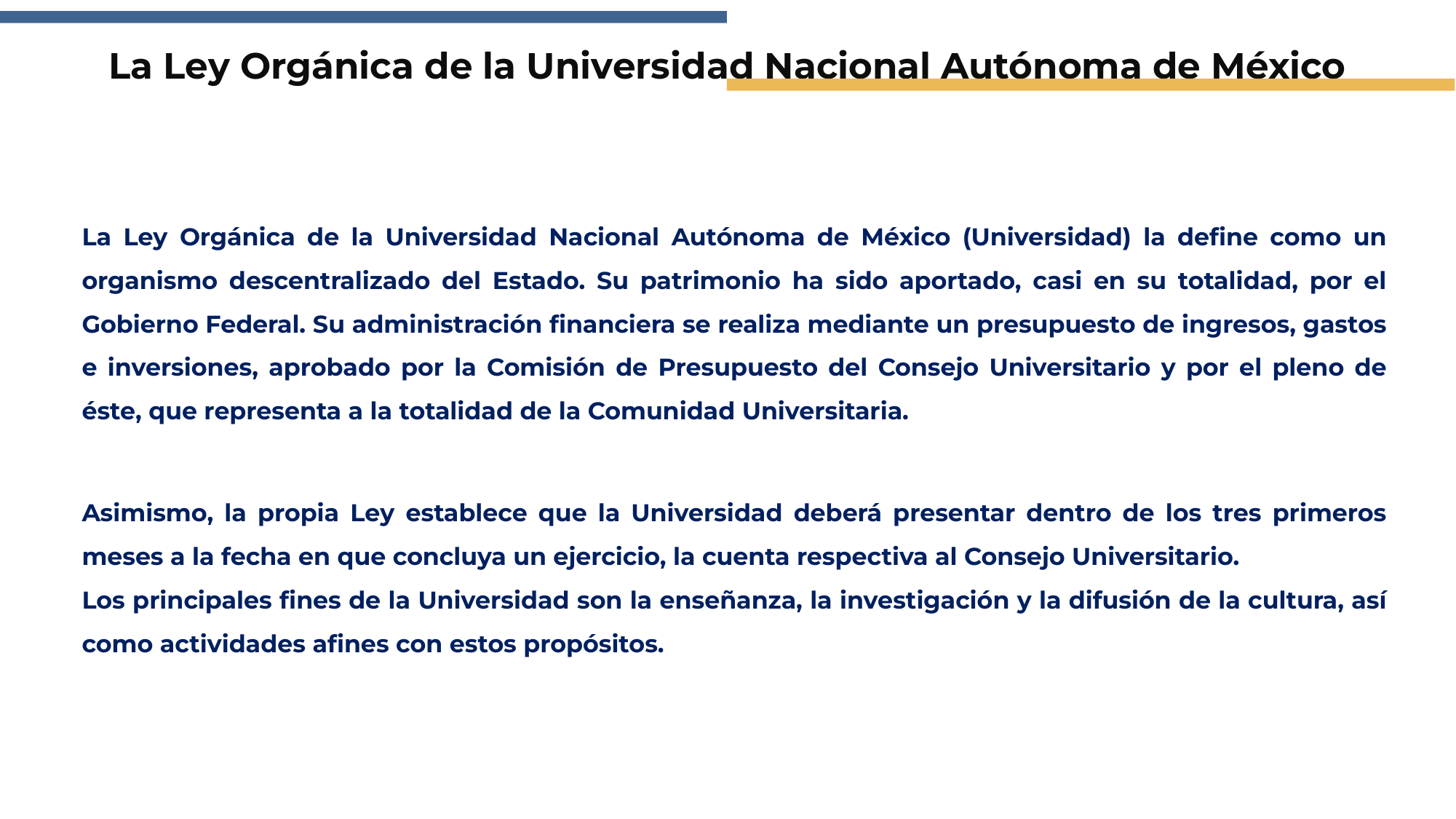

La Ley Orgánica de la Universidad Nacional Autónoma de México

La Ley Orgánica de la Universidad Nacional Autónoma de México (Universidad) la define como un organismo descentralizado del Estado. Su patrimonio ha sido aportado, casi en su totalidad, por el Gobierno Federal. Su administración financiera se realiza mediante un presupuesto de ingresos, gastos e inversiones, aprobado por la Comisión de Presupuesto del Consejo Universitario y por el pleno de éste, que representa a la totalidad de la Comunidad Universitaria.

Asimismo, la propia Ley establece que la Universidad deberá presentar dentro de los tres primeros meses a la fecha en que concluya un ejercicio, la cuenta respectiva al Consejo Universitario.
Los principales fines de la Universidad son la enseñanza, la investigación y la difusión de la cultura, así como actividades afines con estos propósitos.

TESORERÍA
Lic. Guadalupe Mateos Ortiz
Lic. Juan Enrique Azuara Olascoaga